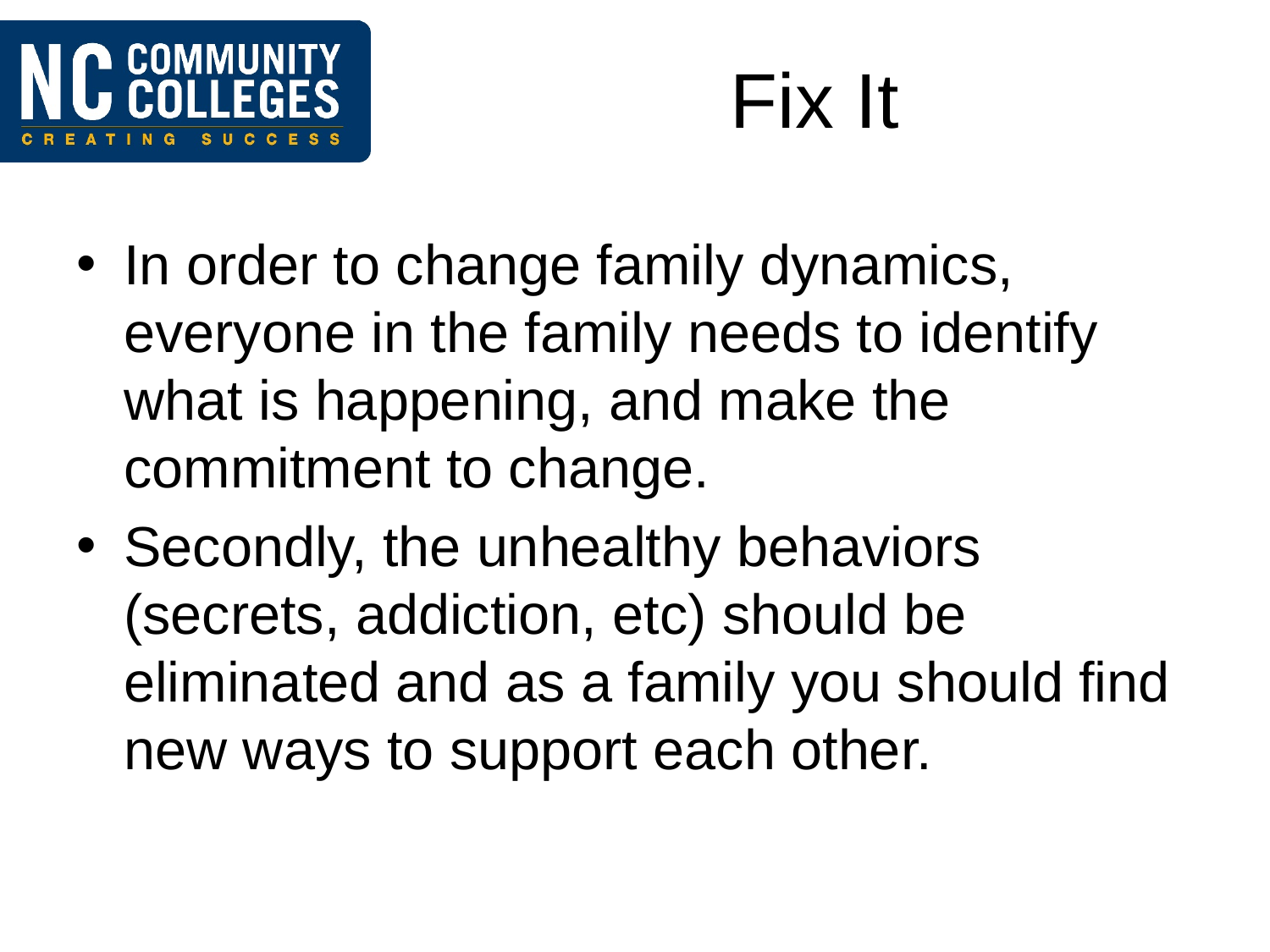

# Fix It
In order to change family dynamics, everyone in the family needs to identify what is happening, and make the commitment to change.
Secondly, the unhealthy behaviors (secrets, addiction, etc) should be eliminated and as a family you should find new ways to support each other.